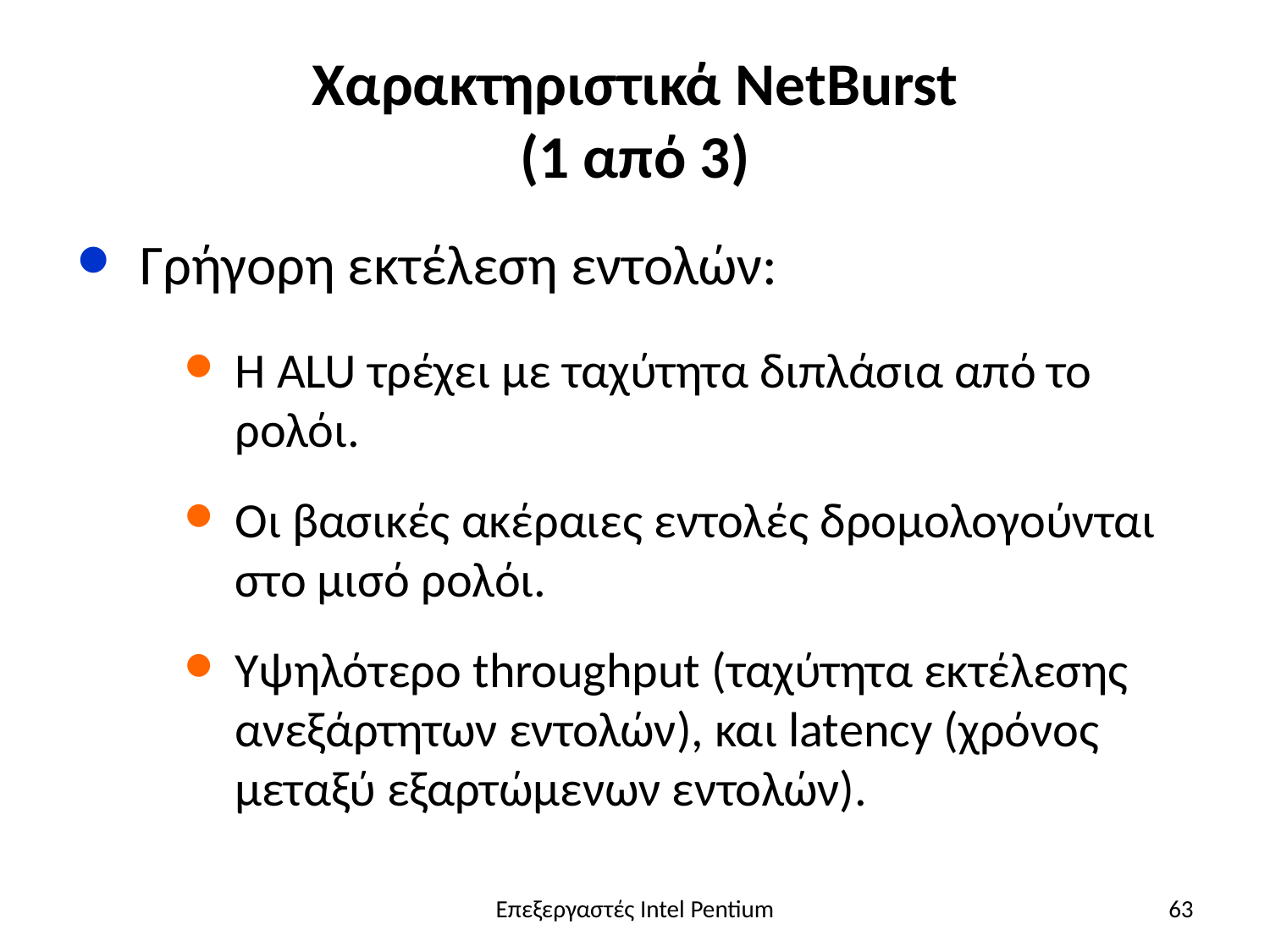

# Χαρακτηριστικά NetBurst (1 από 3)
Γρήγορη εκτέλεση εντολών:
Η ALU τρέχει με ταχύτητα διπλάσια από το ρολόι.
Οι βασικές ακέραιες εντολές δρομολογούνται στο μισό ρολόι.
Υψηλότερο throughput (ταχύτητα εκτέλεσης ανεξάρτητων εντολών), και latency (χρόνος μεταξύ εξαρτώμενων εντολών).
Επεξεργαστές Intel Pentium
63